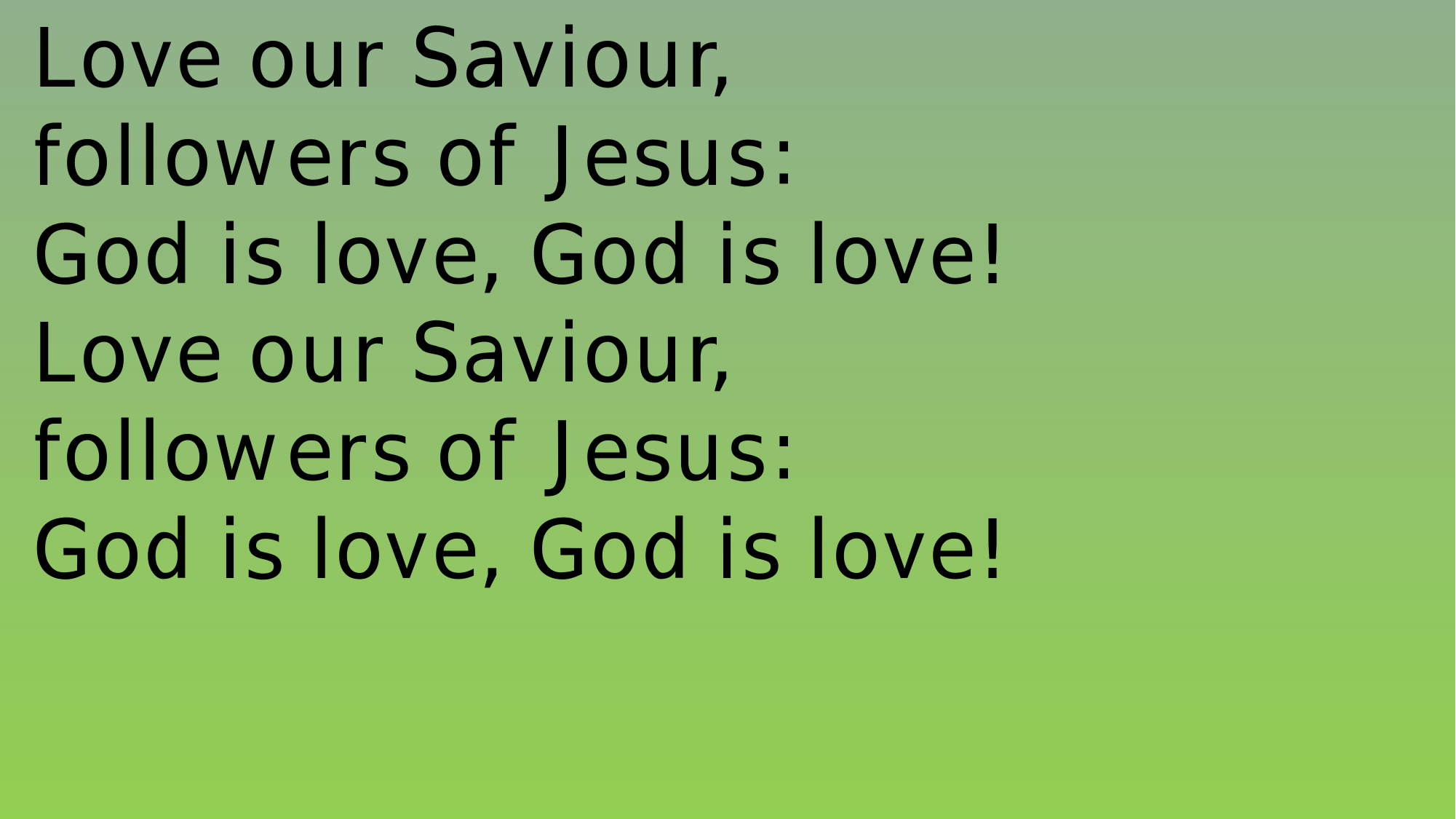

Love our Saviour,
 followers of Jesus:
 God is love, God is love!
 Love our Saviour,
 followers of Jesus:
 God is love, God is love!